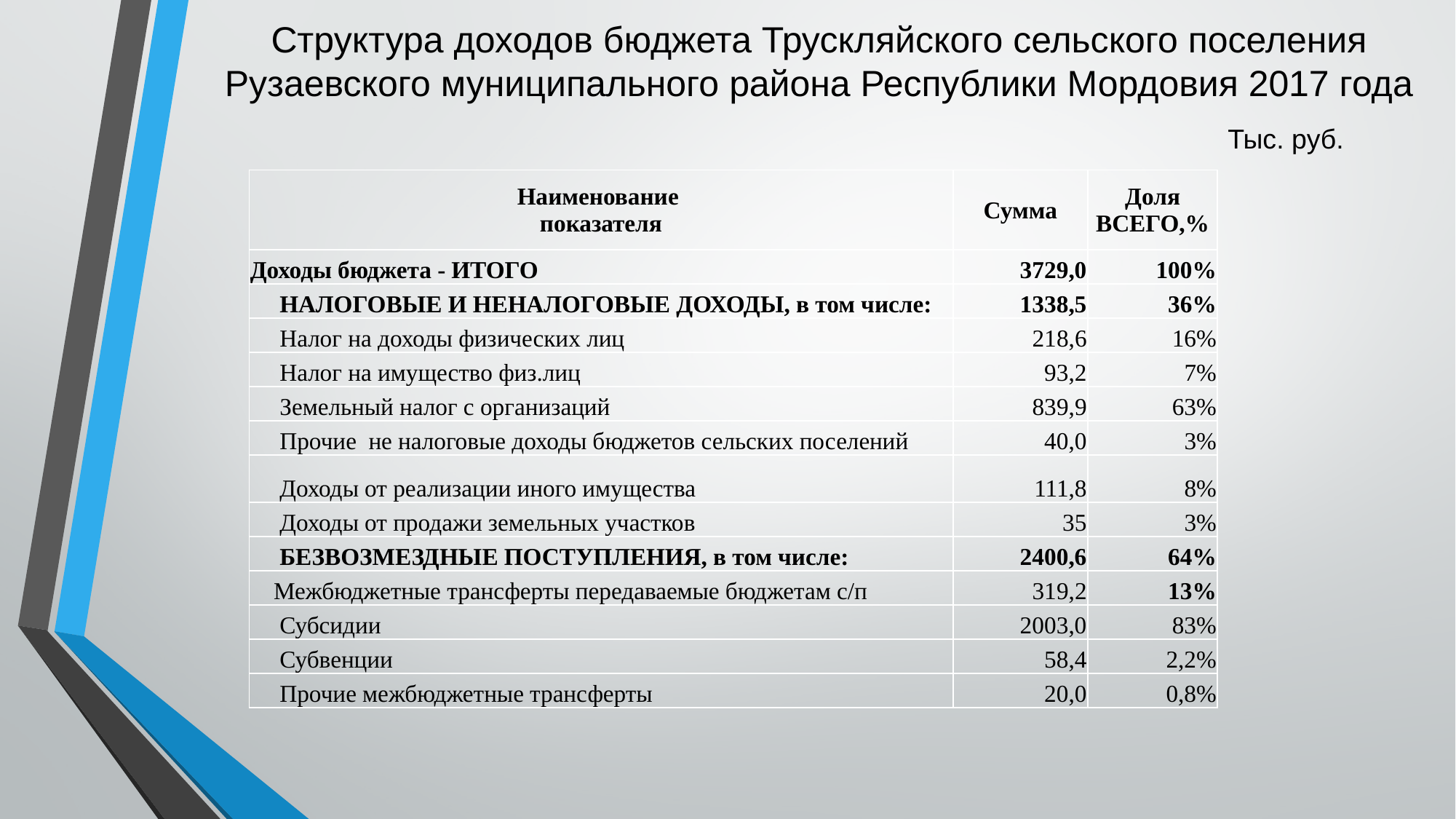

# Структура доходов бюджета Трускляйского сельского поселения Рузаевского муниципального района Республики Мордовия 2017 года
Тыс. руб.
| Наименование показателя | Сумма | Доля ВСЕГО,% |
| --- | --- | --- |
| Доходы бюджета - ИТОГО | 3729,0 | 100% |
| НАЛОГОВЫЕ И НЕНАЛОГОВЫЕ ДОХОДЫ, в том числе: | 1338,5 | 36% |
| Налог на доходы физических лиц | 218,6 | 16% |
| Налог на имущество физ.лиц | 93,2 | 7% |
| Земельный налог с организаций | 839,9 | 63% |
| Прочие не налоговые доходы бюджетов сельских поселений | 40,0 | 3% |
| Доходы от реализации иного имущества | 111,8 | 8% |
| Доходы от продажи земельных участков | 35 | 3% |
| БЕЗВОЗМЕЗДНЫЕ ПОСТУПЛЕНИЯ, в том числе: | 2400,6 | 64% |
| Межбюджетные трансферты передаваемые бюджетам с/п | 319,2 | 13% |
| Субсидии | 2003,0 | 83% |
| Субвенции | 58,4 | 2,2% |
| Прочие межбюджетные трансферты | 20,0 | 0,8% |